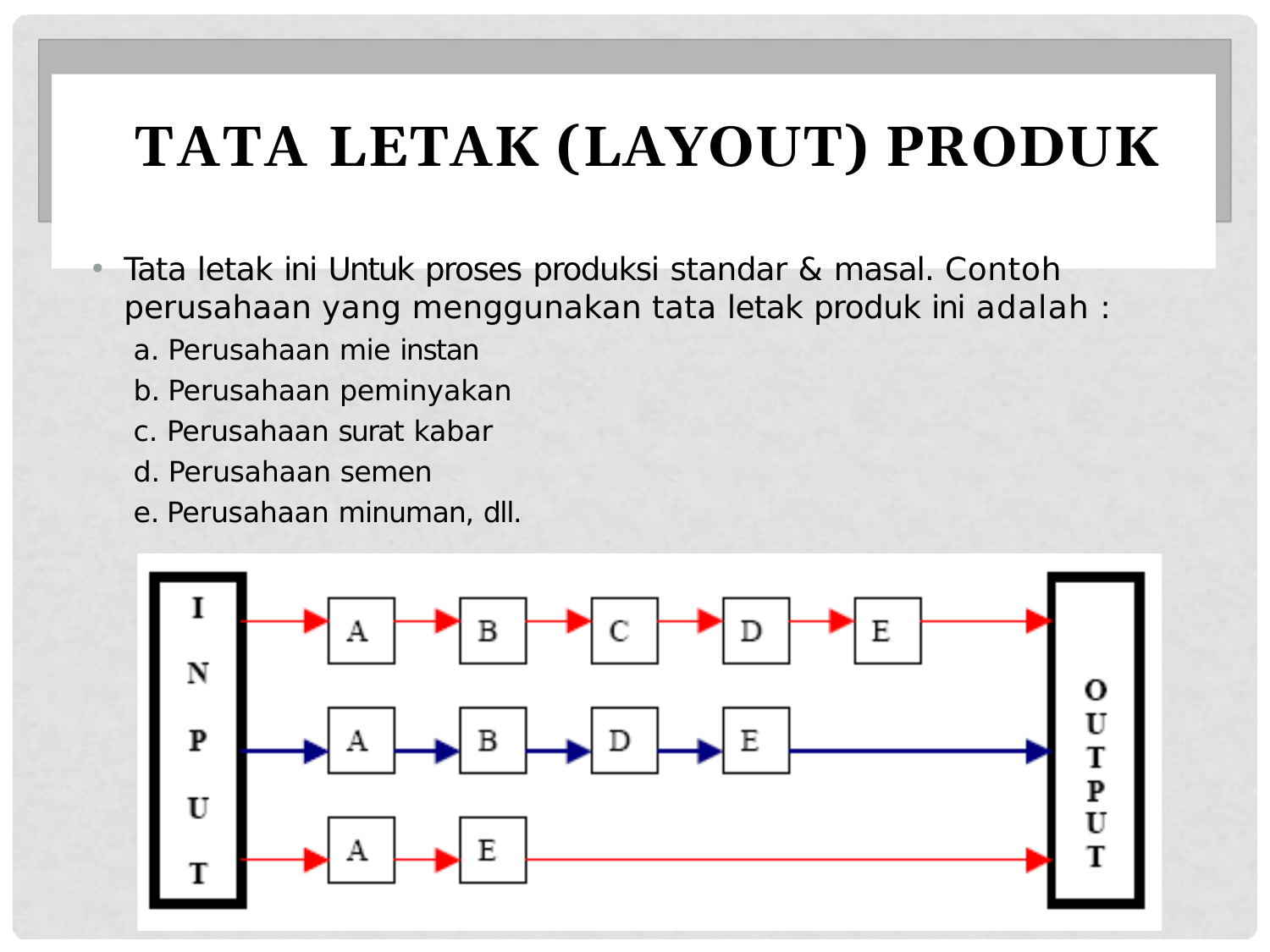

# TATA LETAK (LAYOUT) PRODUK
Tata letak ini Untuk proses produksi standar & masal. Contoh
perusahaan yang menggunakan tata letak produk ini adalah :
Perusahaan mie instan
Perusahaan peminyakan
Perusahaan surat kabar
Perusahaan semen
Perusahaan minuman, dll.